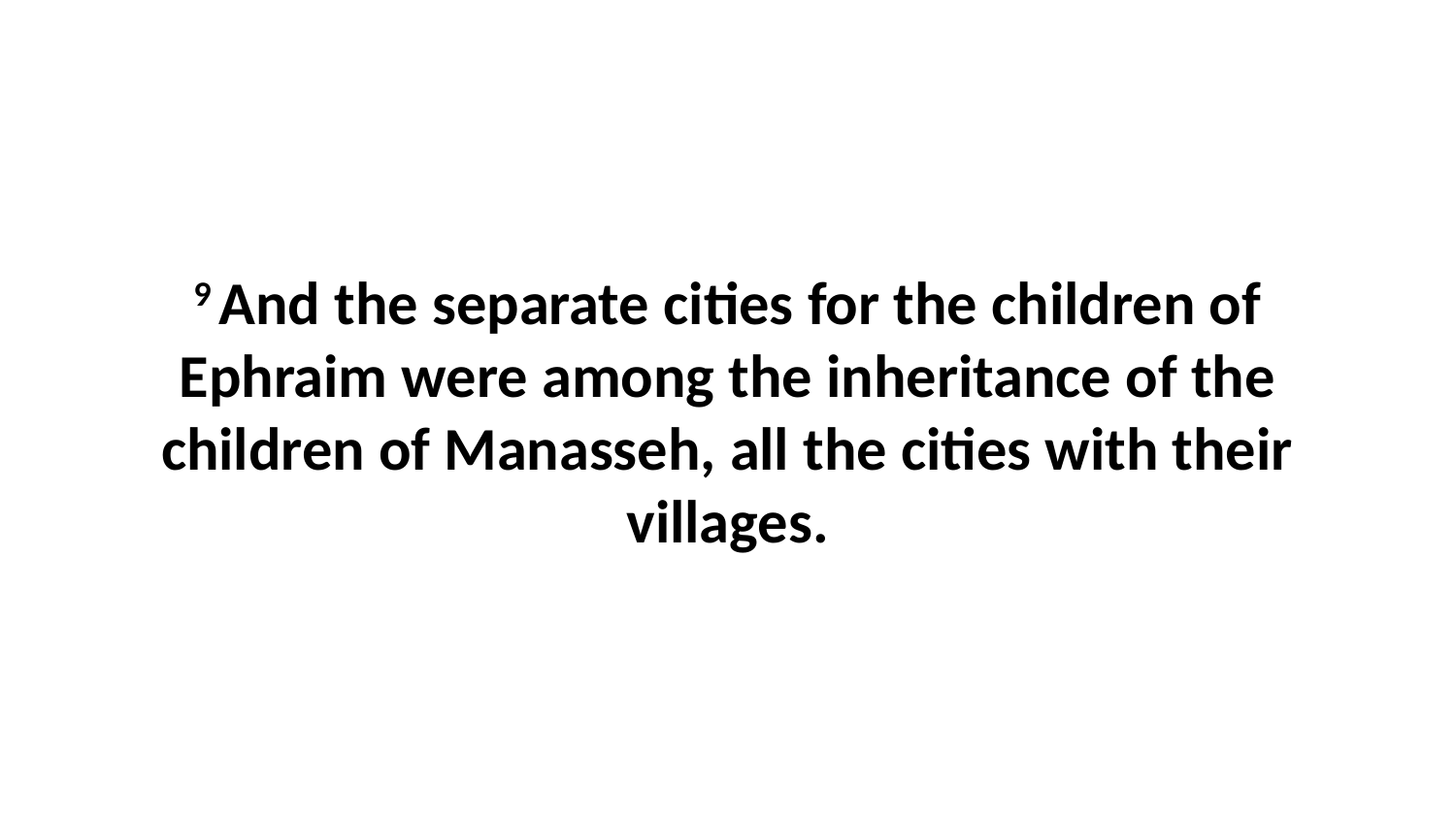

9 And the separate cities for the children of Ephraim were among the inheritance of the children of Manasseh, all the cities with their villages.